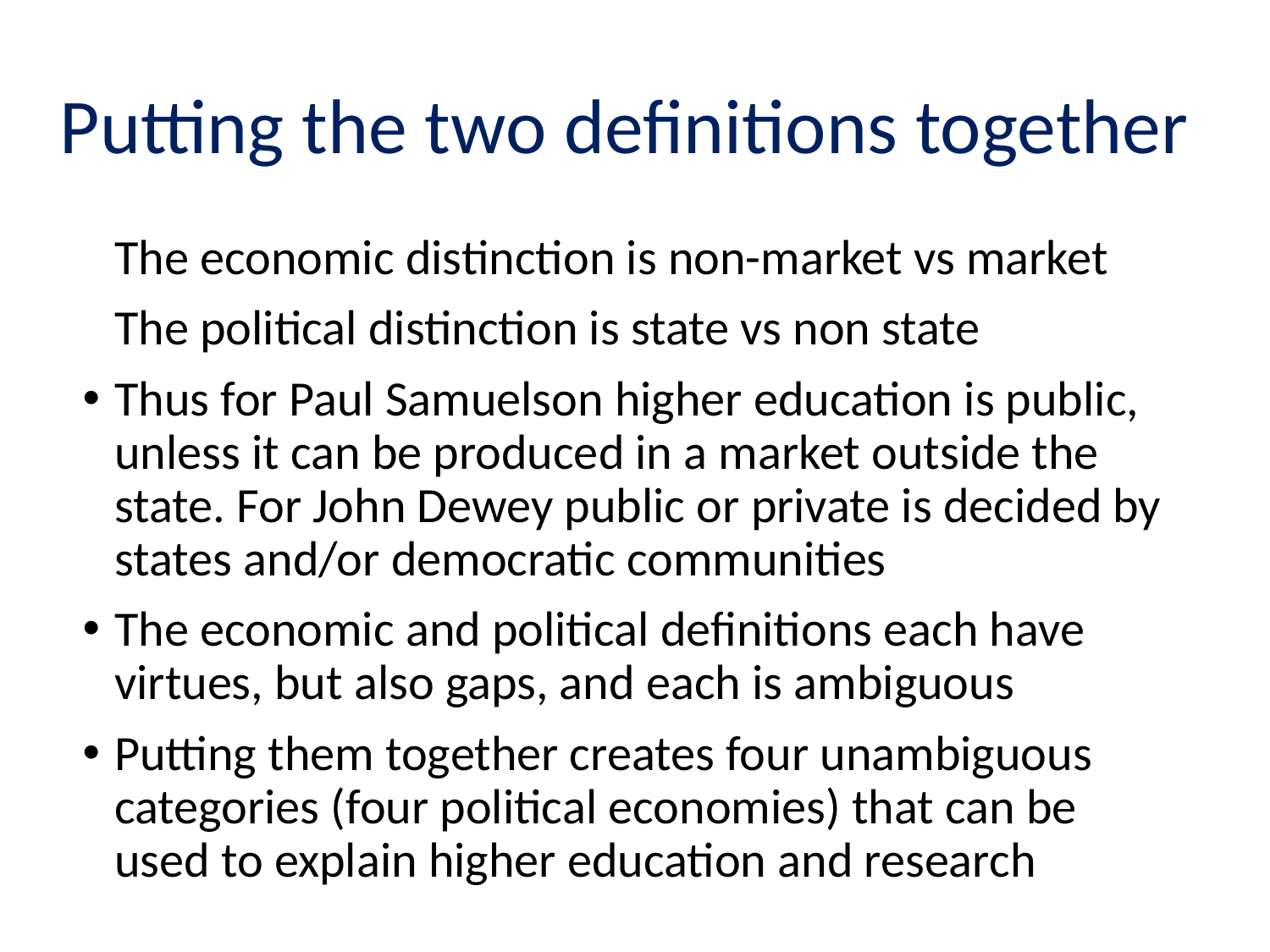

# Putting the two definitions together
The economic distinction is non-market vs market
The political distinction is state vs non state
Thus for Paul Samuelson higher education is public, unless it can be produced in a market outside the state. For John Dewey public or private is decided by states and/or democratic communities
The economic and political definitions each have virtues, but also gaps, and each is ambiguous
Putting them together creates four unambiguous categories (four political economies) that can be used to explain higher education and research